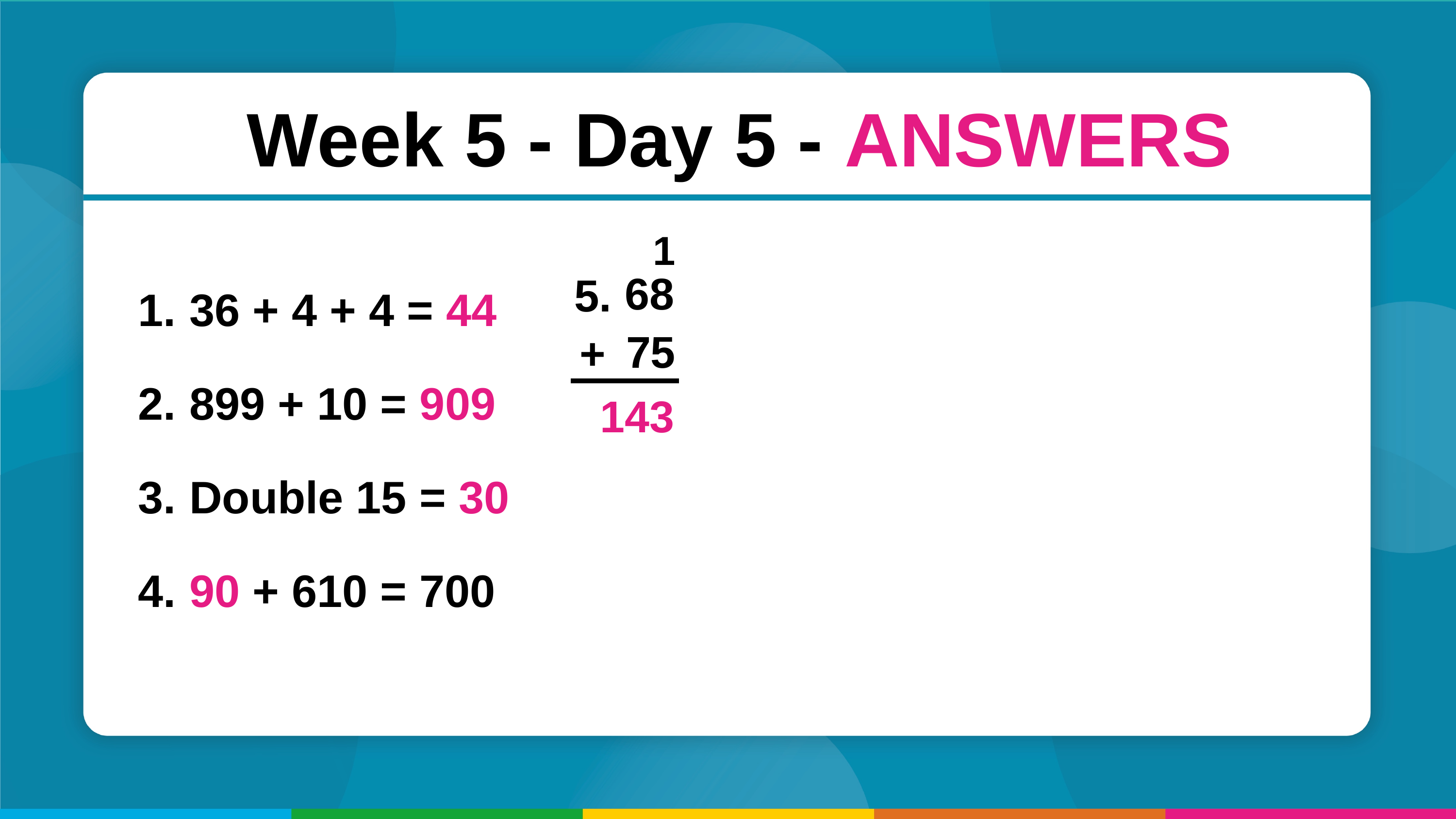

Week 5 - Day 5 - ANSWERS
1
 36 + 4 + 4 = 44
 899 + 10 = 909
 Double 15 = 30
 90 + 610 = 700

5.
68
75
+
143